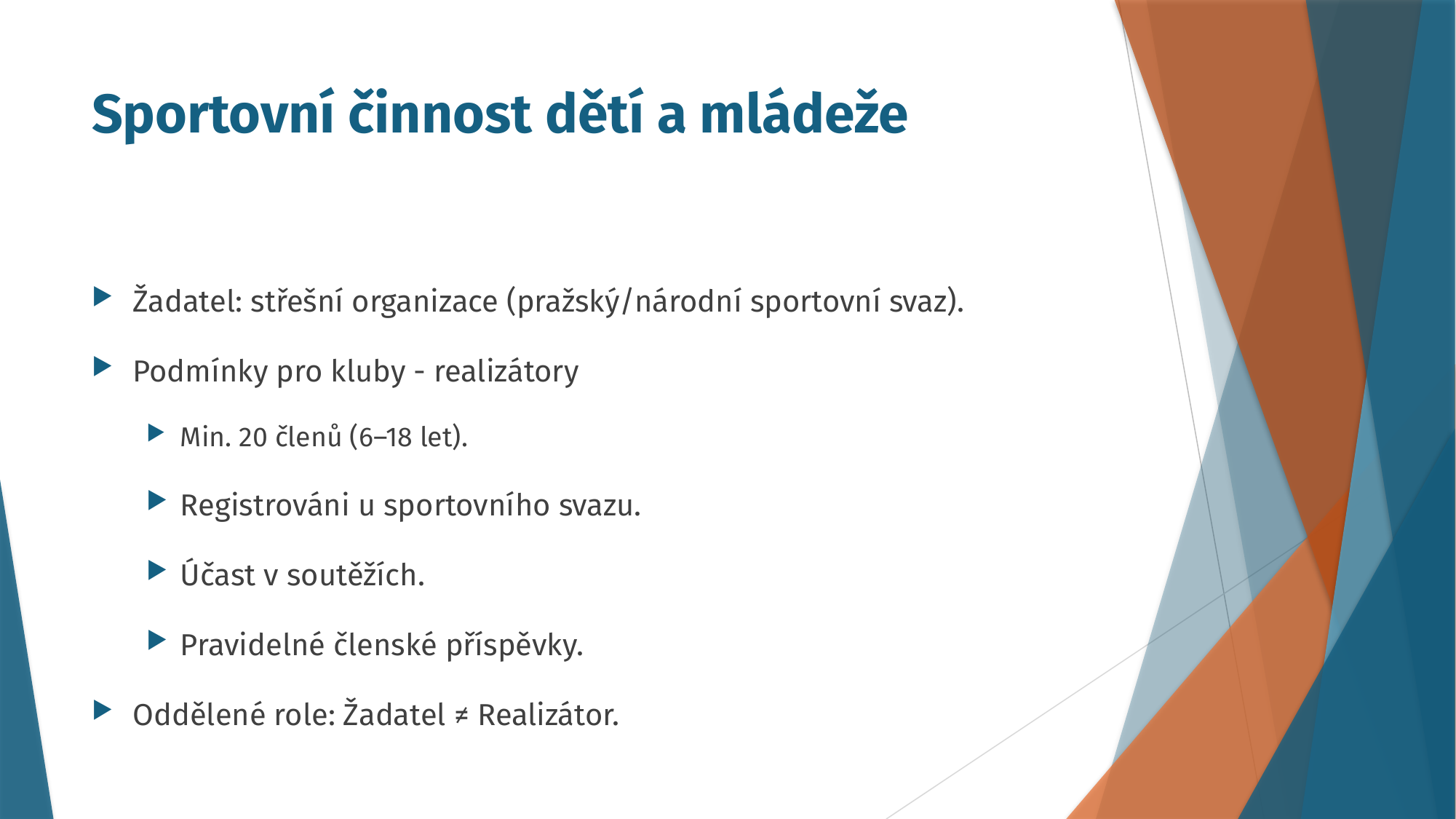

# Sportovní činnost dětí a mládeže
Žadatel: střešní organizace (pražský/národní sportovní svaz).
Podmínky pro kluby - realizátory
Min. 20 členů (6–18 let).
Registrováni u sportovního svazu.
Účast v soutěžích.
Pravidelné členské příspěvky.
Oddělené role: Žadatel ≠ Realizátor.